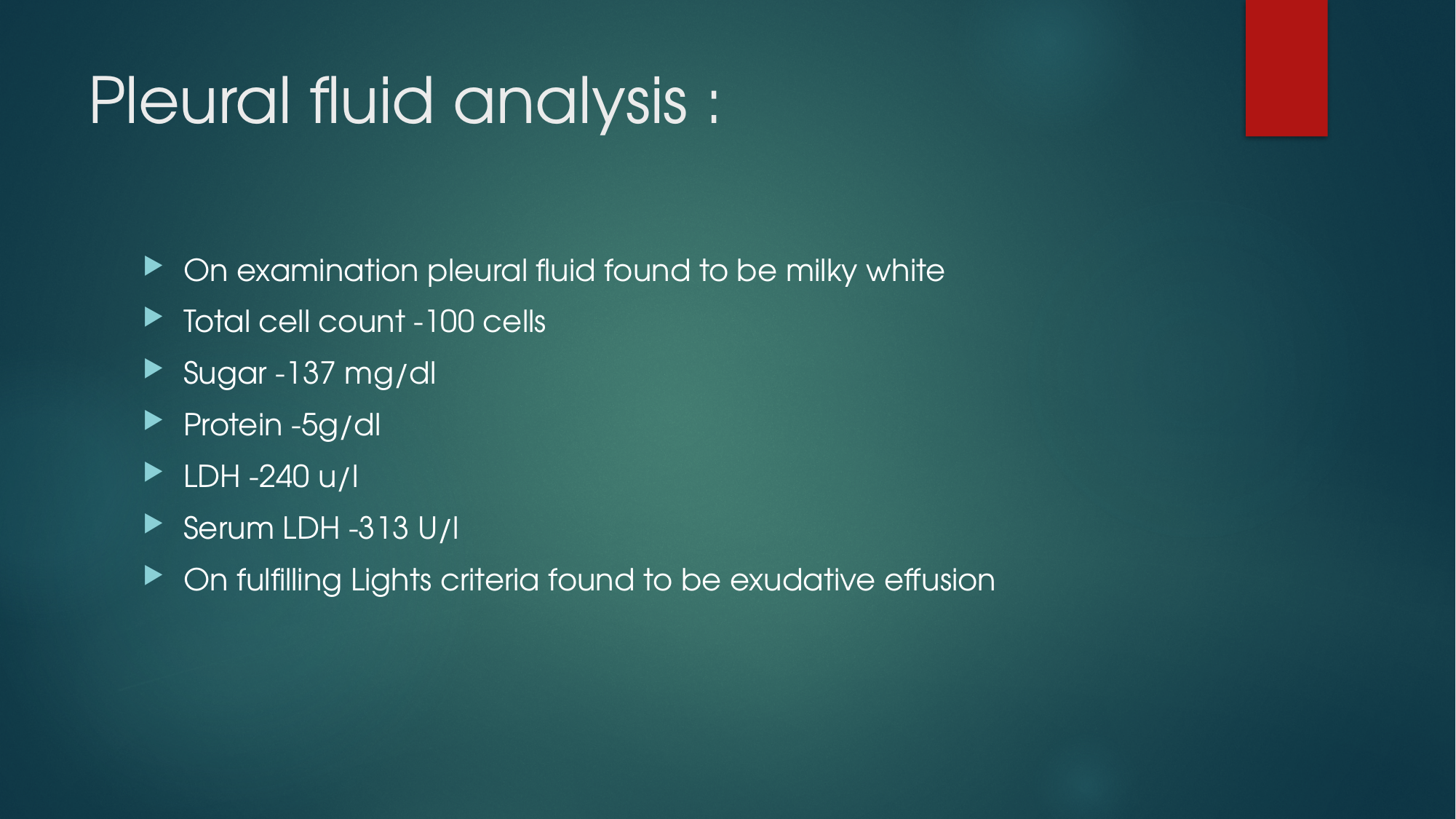

# Pleural fluid analysis :
On examination pleural fluid found to be milky white
Total cell count -100 cells
Sugar -137 mg/dl
Protein -5g/dl
LDH -240 u/l
Serum LDH -313 U/l
On fulfilling Lights criteria found to be exudative effusion